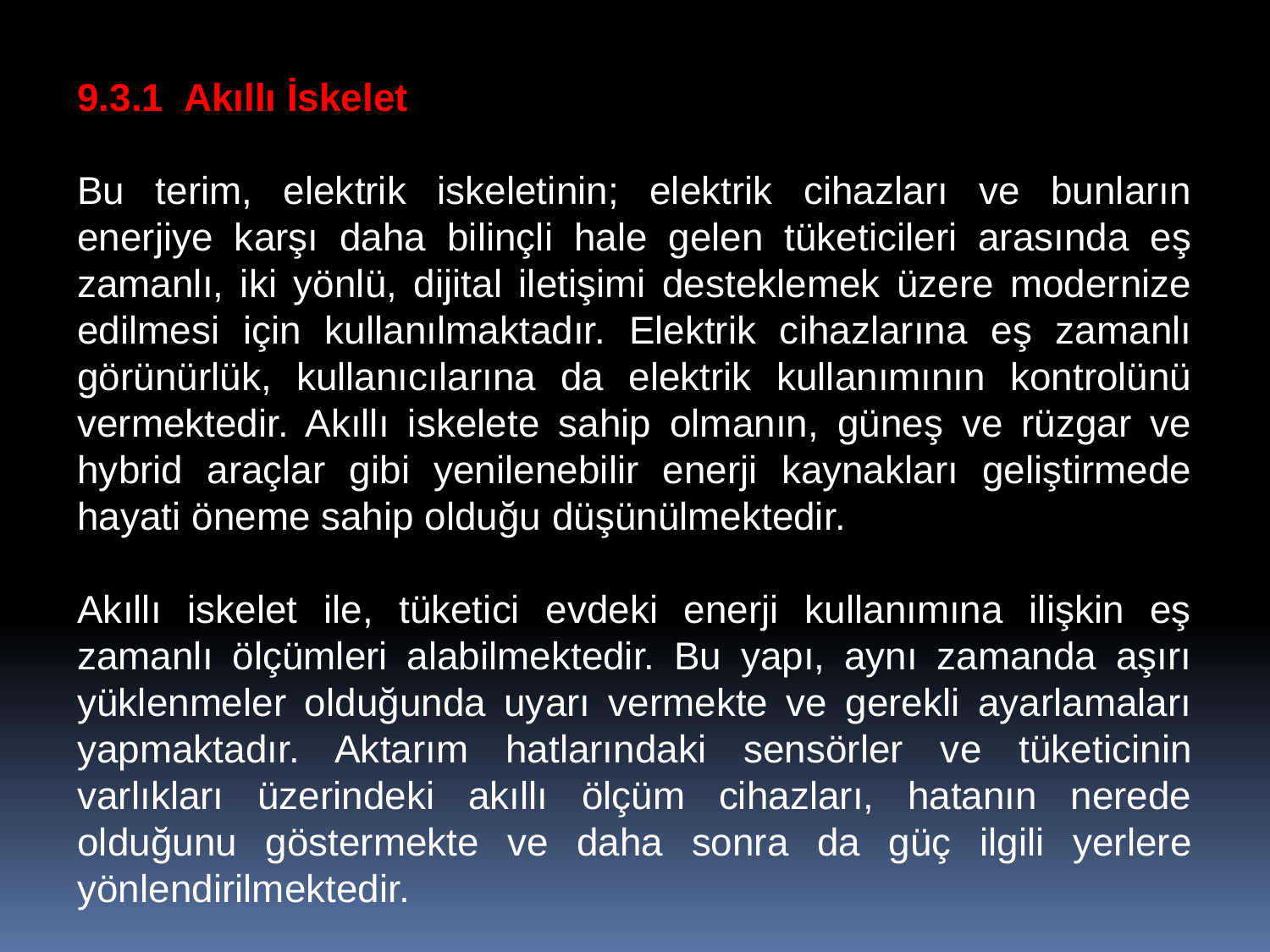

9.3.1  Akıllı İskelet

Bu terim, elektrik iskeletinin; elektrik cihazları ve bunların enerjiye karşı daha bilinçli hale gelen tüketicileri arasında eş zamanlı, iki yönlü, dijital iletişimi desteklemek üzere modernize edilmesi için kullanılmaktadır. Elektrik cihazlarına eş zamanlı görünürlük, kullanıcılarına da elektrik kullanımının kontrolünü vermektedir. Akıllı iskelete sahip olmanın, güneş ve rüzgar ve hybrid araçlar gibi yenilenebilir enerji kaynakları geliştirmede hayati öneme sahip olduğu düşünülmektedir.

Akıllı iskelet ile, tüketici evdeki enerji kullanımına ilişkin eş zamanlı ölçümleri alabilmektedir. Bu yapı, aynı zamanda aşırı yüklenmeler olduğunda uyarı vermekte ve gerekli ayarlamaları yapmaktadır. Aktarım hatlarındaki sensörler ve tüketicinin varlıkları üzerindeki akıllı ölçüm cihazları, hatanın nerede olduğunu göstermekte ve daha sonra da güç ilgili yerlere yönlendirilmektedir.